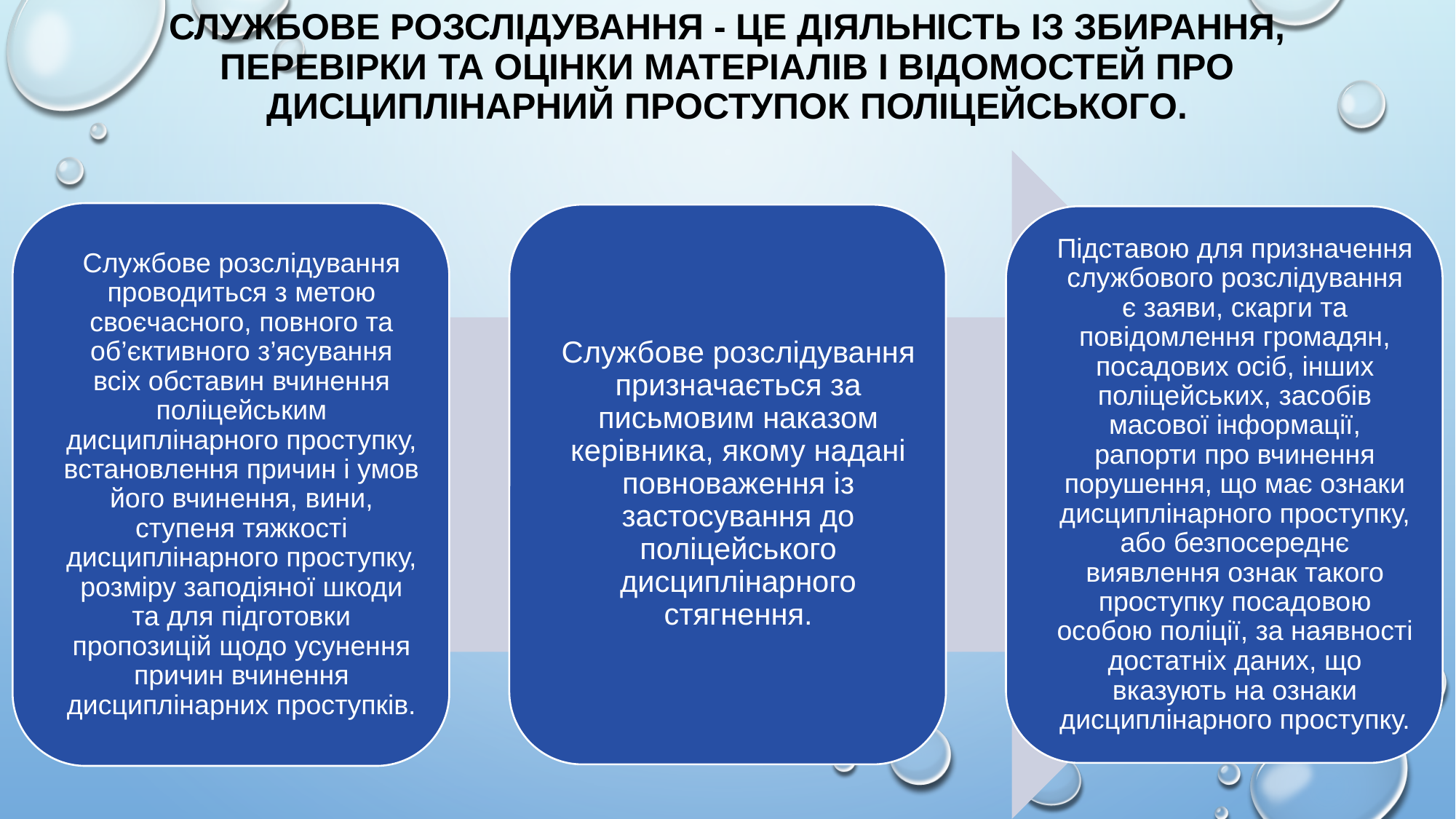

# Службове розслідування - це діяльність із збирання, перевірки та оцінки матеріалів і відомостей про дисциплінарний проступок поліцейського.
Службове розслідування проводиться з метою своєчасного, повного та об’єктивного з’ясування всіх обставин вчинення поліцейським дисциплінарного проступку, встановлення причин і умов його вчинення, вини, ступеня тяжкості дисциплінарного проступку, розміру заподіяної шкоди та для підготовки пропозицій щодо усунення причин вчинення дисциплінарних проступків.
Службове розслідування призначається за письмовим наказом керівника, якому надані повноваження із застосування до поліцейського дисциплінарного стягнення.
Підставою для призначення службового розслідування є заяви, скарги та повідомлення громадян, посадових осіб, інших поліцейських, засобів масової інформації, рапорти про вчинення порушення, що має ознаки дисциплінарного проступку, або безпосереднє виявлення ознак такого проступку посадовою особою поліції, за наявності достатніх даних, що вказують на ознаки дисциплінарного проступку.